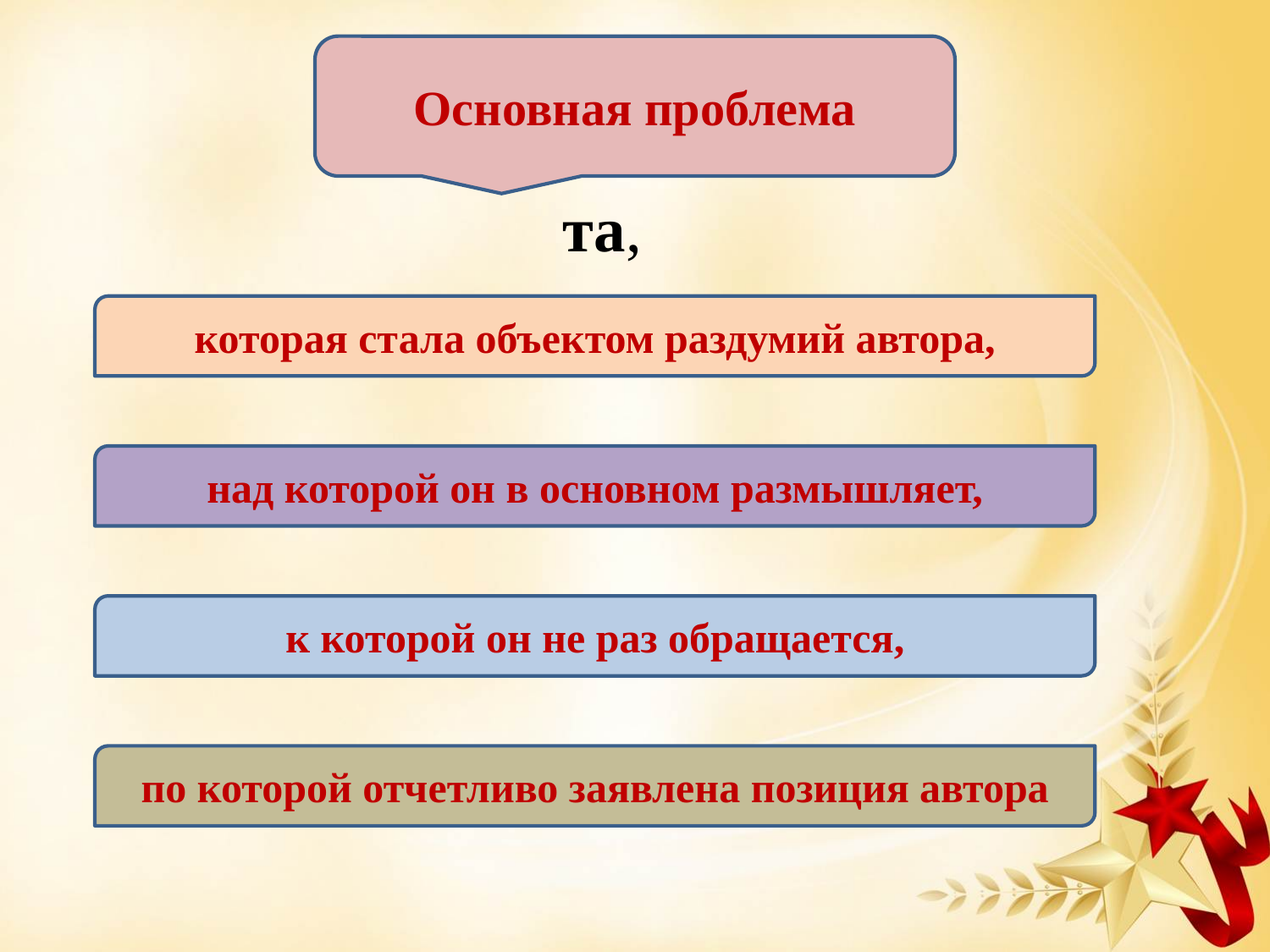

Основная проблема
# та,
которая стала объектом раздумий автора,
над которой он в основном размышляет,
к которой он не раз обращается,
по которой отчетливо заявлена позиция автора